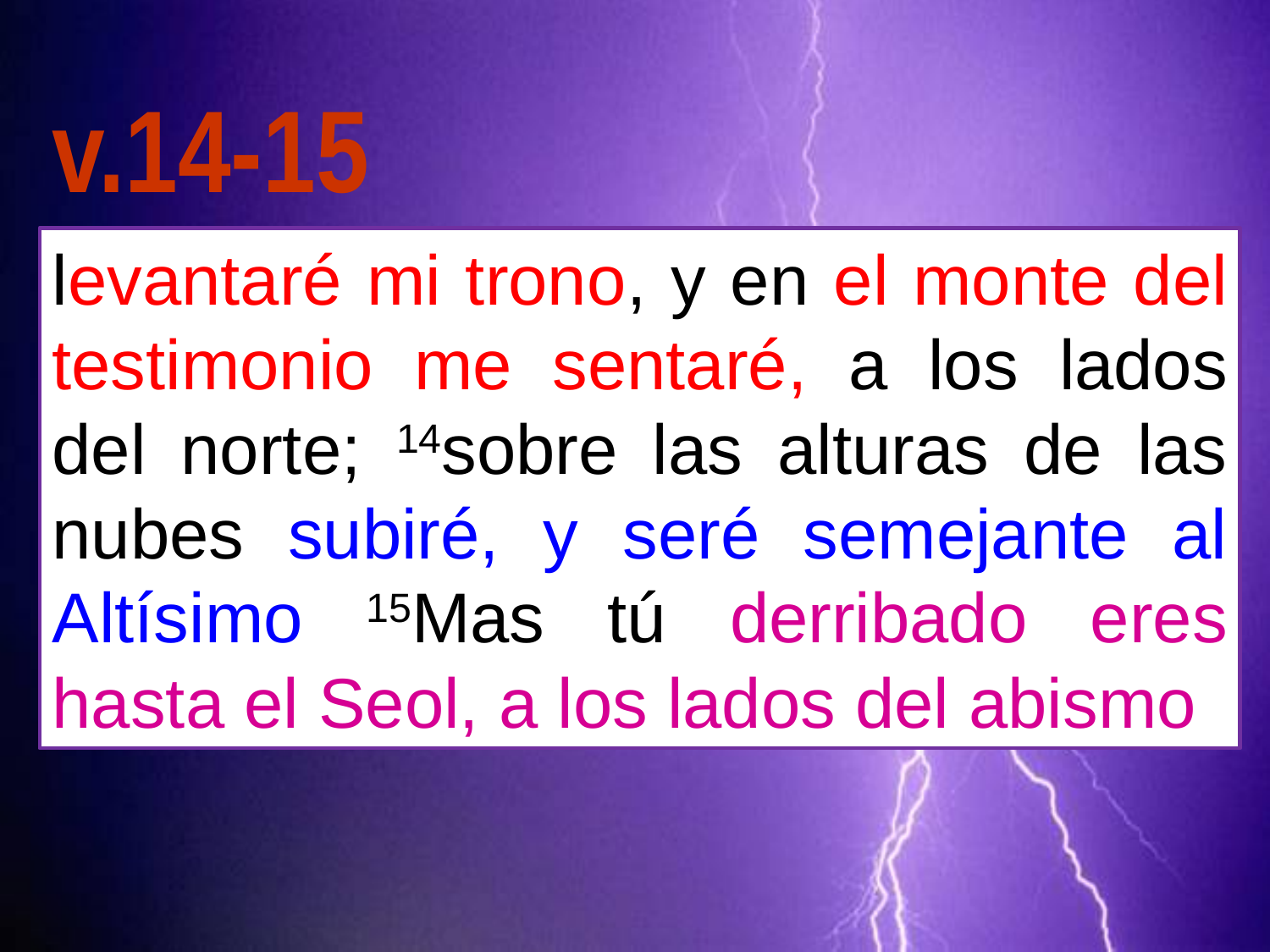

v.14-15
levantaré mi trono, y en el monte del testimonio me sentaré, a los lados del norte; 14sobre las alturas de las nubes subiré, y seré semejante al Altísimo 15Mas tú derribado eres hasta el Seol, a los lados del abismo